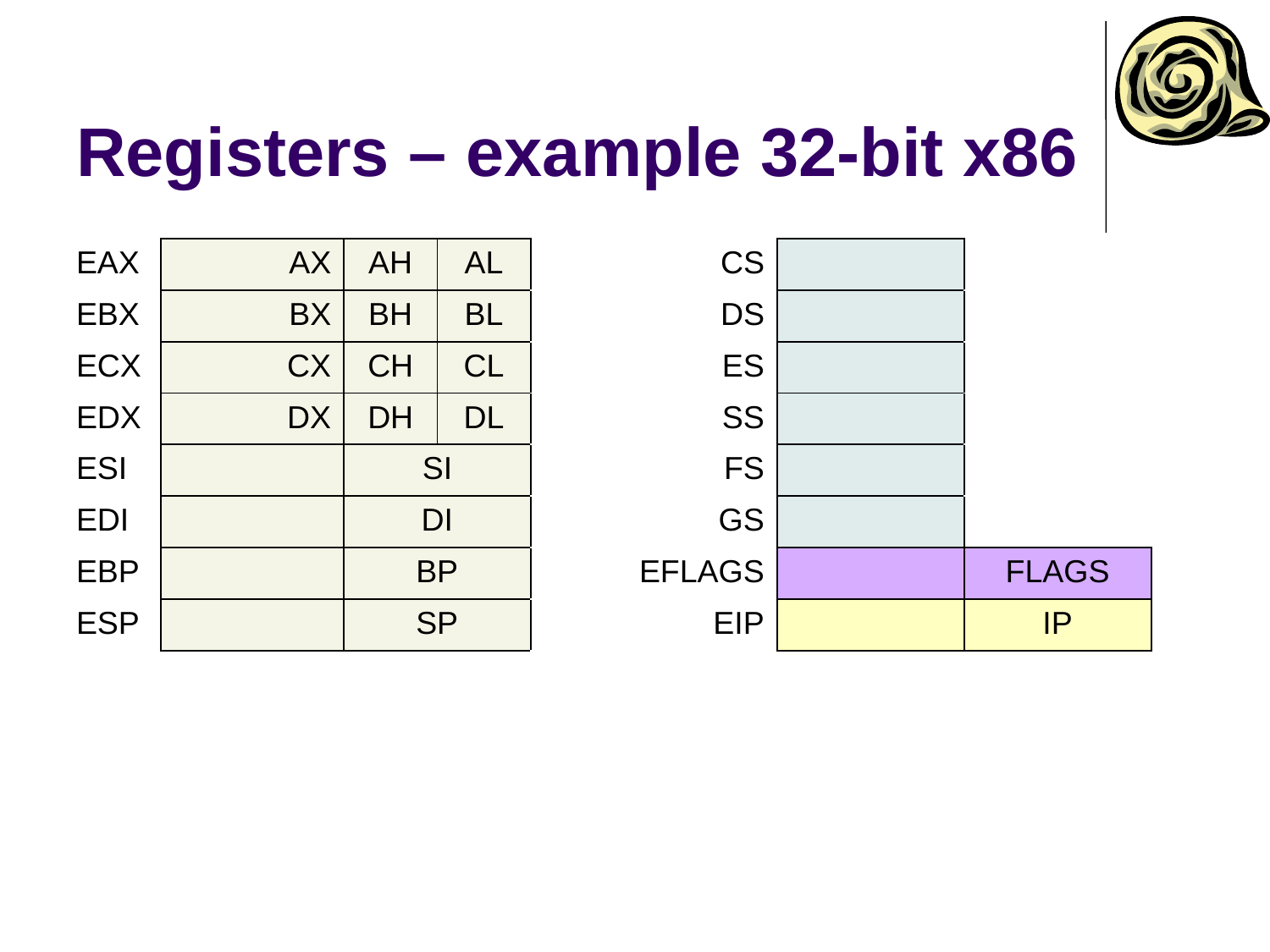

# Registers – example 32-bit x86
| EAX | AX | AH | AL |  | CS |  |  |  |
| --- | --- | --- | --- | --- | --- | --- | --- | --- |
| EBX | BX | BH | BL |  | DS |  |  |  |
| ECX | CX | CH | CL |  | ES |  |  |  |
| EDX | DX | DH | DL |  | SS |  |  |  |
| ESI |  | SI |  |  | FS |  |  |  |
| EDI |  | DI |  |  | GS |  |  |  |
| EBP |  | BP |  |  | EFLAGS |  | FLAGS |  |
| ESP |  | SP |  |  | EIP |  | IP |  |